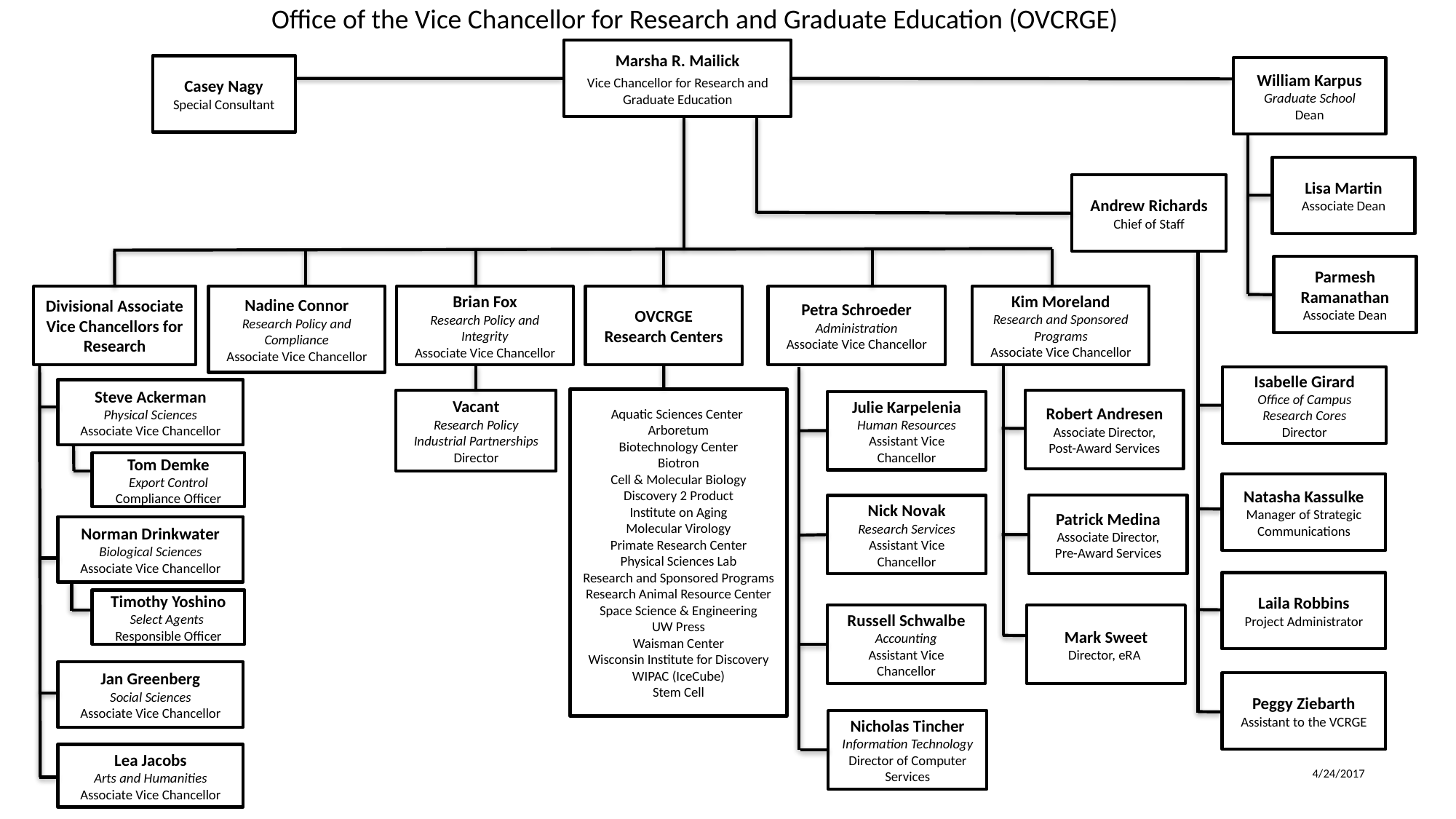

Office of the Vice Chancellor for Research and Graduate Education (OVCRGE)
Marsha R. Mailick
Vice Chancellor for Research and Graduate Education
Casey Nagy
Special Consultant
William Karpus
Graduate School
Dean
Lisa Martin
Associate Dean
Andrew Richards
Chief of Staff
Parmesh Ramanathan
Associate Dean
Nadine Connor
Research Policy and Compliance
Associate Vice Chancellor
Kim Moreland
Research and Sponsored Programs
Associate Vice Chancellor
Divisional Associate Vice Chancellors for Research
Brian Fox
Research Policy and Integrity
Associate Vice Chancellor
OVCRGE
Research Centers
Petra Schroeder
Administration
Associate Vice Chancellor
Isabelle Girard
Office of Campus Research Cores
Director
Steve Ackerman
Physical Sciences
Associate Vice Chancellor

Aquatic Sciences Center
Arboretum
Biotechnology Center
Biotron
Cell & Molecular Biology
Discovery 2 Product
Institute on Aging
Molecular Virology
Primate Research Center
Physical Sciences Lab
Research and Sponsored Programs
Research Animal Resource Center
Space Science & Engineering
UW Press
Waisman Center
Wisconsin Institute for Discovery
WIPAC (IceCube)
Stem Cell

Robert Andresen
Associate Director,
Post-Award Services
Vacant
Research Policy
Industrial Partnerships
Director
Julie Karpelenia
Human Resources
Assistant Vice Chancellor
Tom Demke
Export Control
Compliance Officer
Natasha Kassulke
Manager of Strategic Communications
Patrick Medina
Associate Director,
Pre-Award Services
Nick Novak
Research Services
Assistant Vice Chancellor
Norman Drinkwater
Biological Sciences
Associate Vice Chancellor
Laila Robbins
Project Administrator
Timothy Yoshino
Select Agents
Responsible Officer
Mark Sweet
Director, eRA
Russell Schwalbe
Accounting
Assistant Vice Chancellor
Jan Greenberg
Social Sciences
Associate Vice Chancellor
Peggy Ziebarth
Assistant to the VCRGE
Nicholas Tincher
Information Technology
Director of Computer Services
Lea Jacobs
Arts and Humanities
Associate Vice Chancellor
4/24/2017